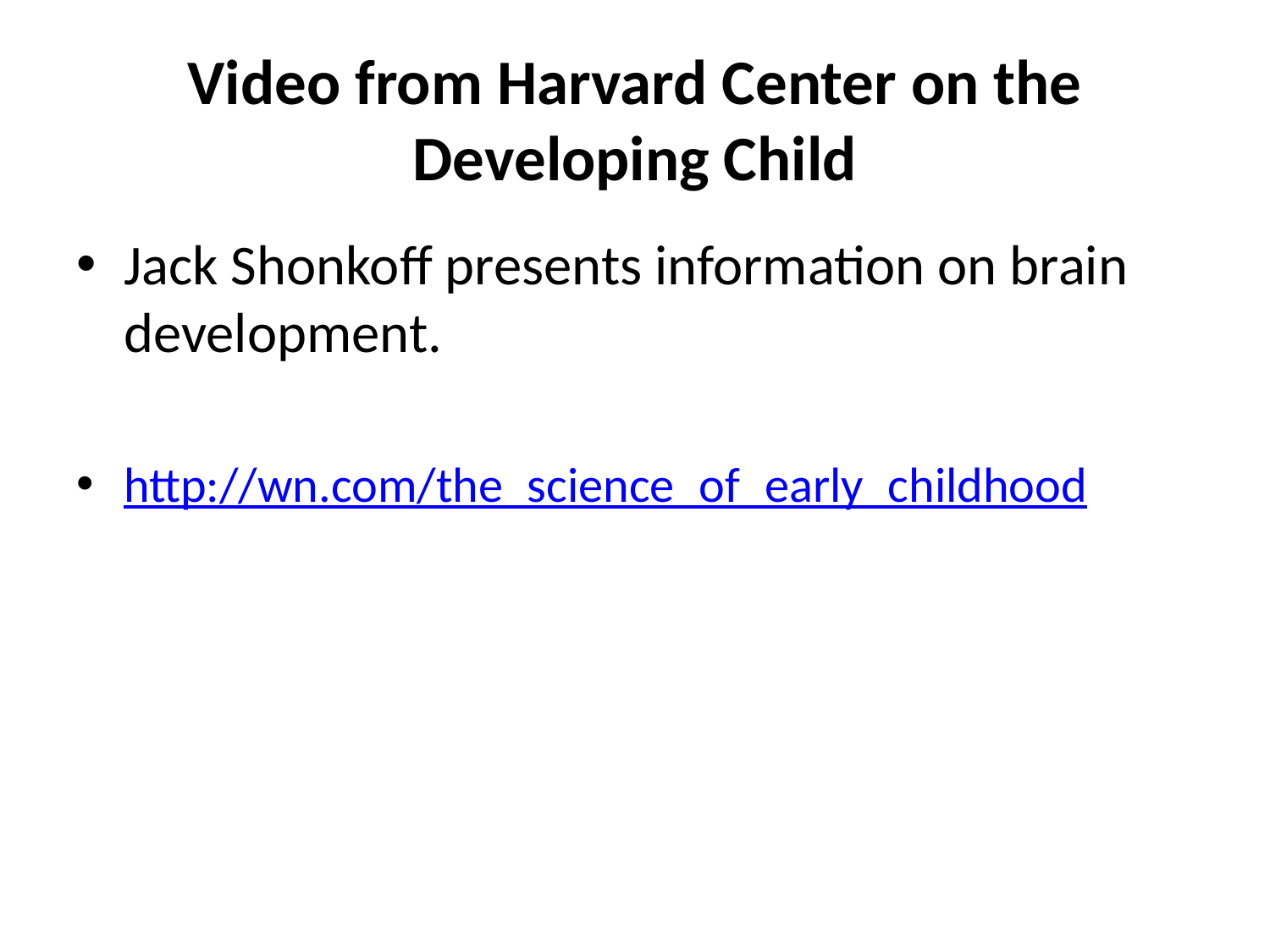

# Video from Harvard Center on the Developing Child
Jack Shonkoff presents information on brain development.

http://wn.com/the_science_of_early_childhood